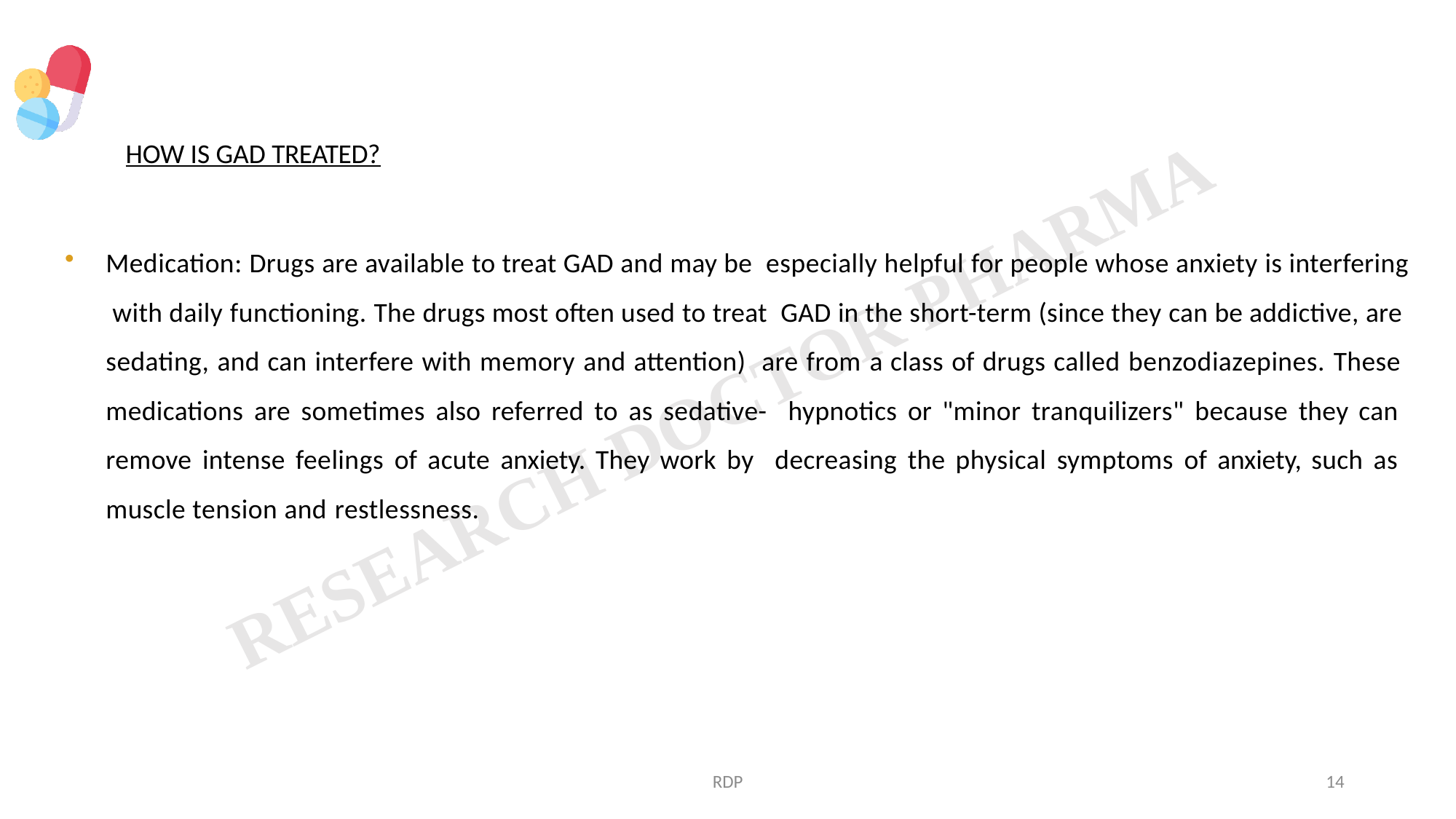

# HOW IS GAD TREATED?
Medication: Drugs are available to treat GAD and may be  especially helpful for people whose anxiety is interfering  with daily functioning. The drugs most often used to treat  GAD in the short-term (since they can be addictive, are  sedating, and can interfere with memory and attention)  are from a class of drugs called benzodiazepines. These  medications are sometimes also referred to as sedative-  hypnotics or "minor tranquilizers" because they can  remove intense feelings of acute anxiety. They work by  decreasing the physical symptoms of anxiety, such as  muscle tension and restlessness.
RDP
14